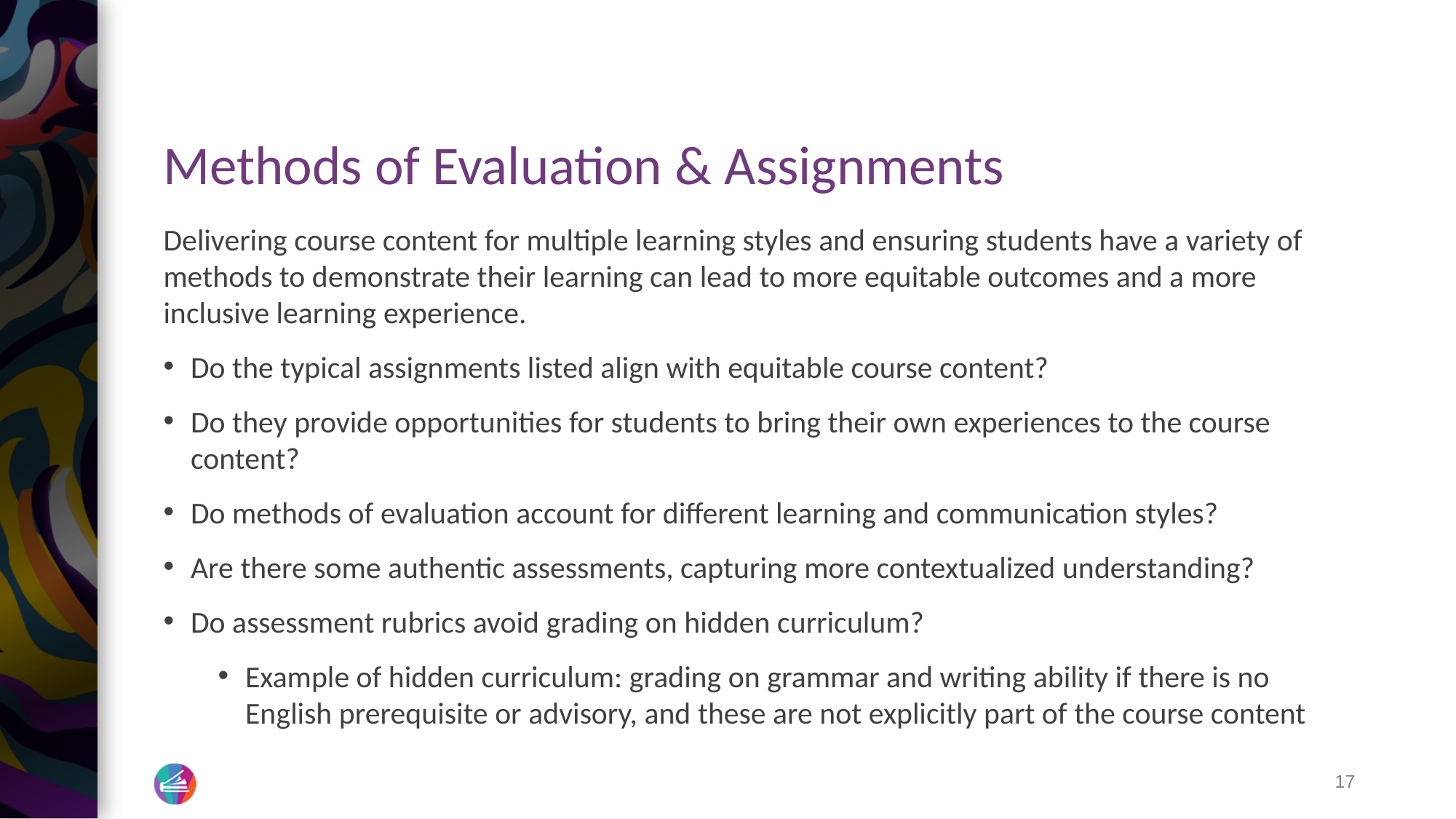

# Methods of Evaluation & Assignments
Delivering course content for multiple learning styles and ensuring students have a variety of methods to demonstrate their learning can lead to more equitable outcomes and a more inclusive learning experience.
Do the typical assignments listed align with equitable course content?
Do they provide opportunities for students to bring their own experiences to the course content?
Do methods of evaluation account for different learning and communication styles?
Are there some authentic assessments, capturing more contextualized understanding?
Do assessment rubrics avoid grading on hidden curriculum?
Example of hidden curriculum: grading on grammar and writing ability if there is no English prerequisite or advisory, and these are not explicitly part of the course content
17